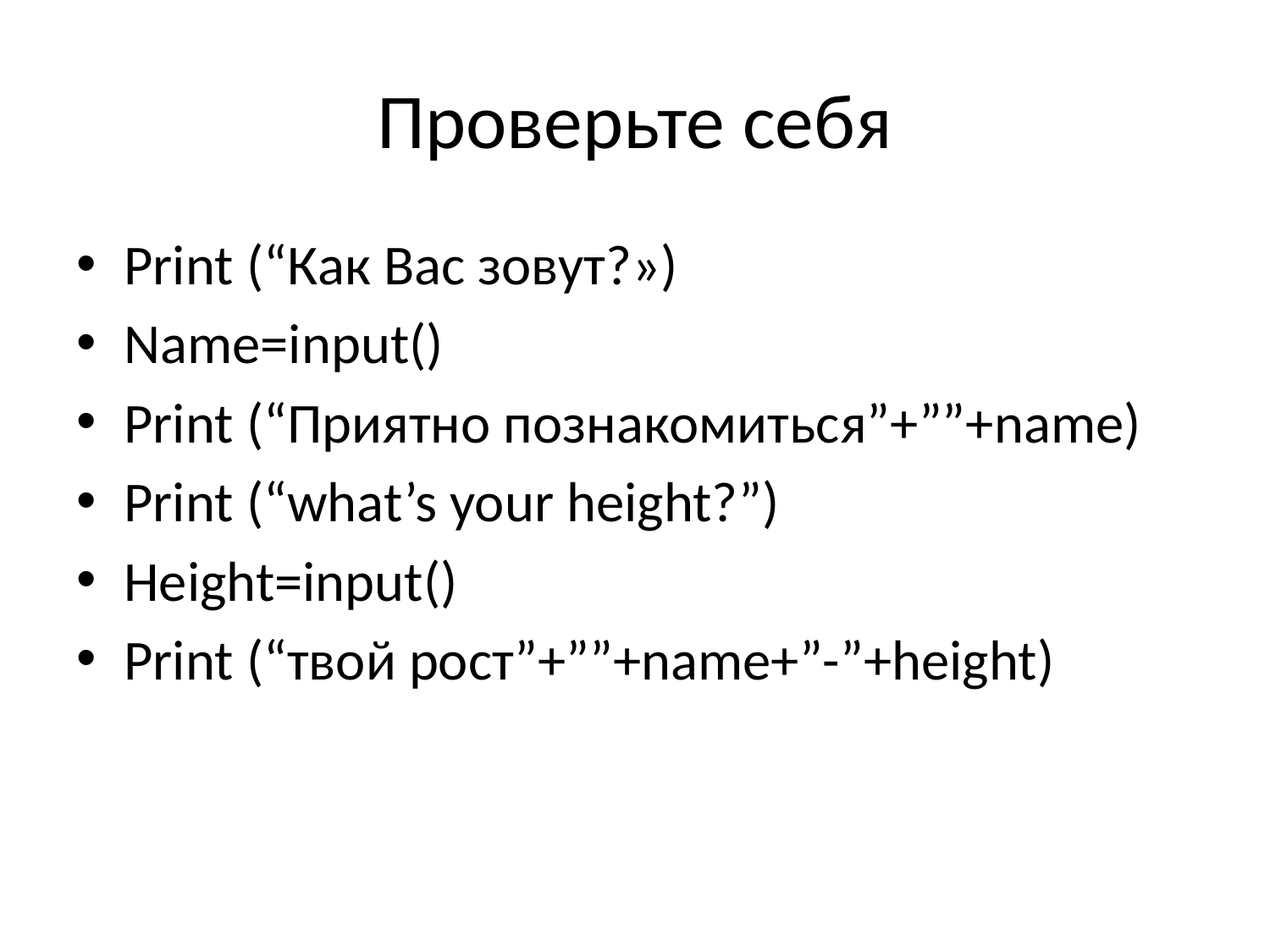

# Проверьте себя
Print (“Как Вас зовут?»)
Name=input()
Print (“Приятно познакомиться”+””+name)
Print (“what’s your height?”)
Height=input()
Print (“твой рост”+””+name+”-”+height)